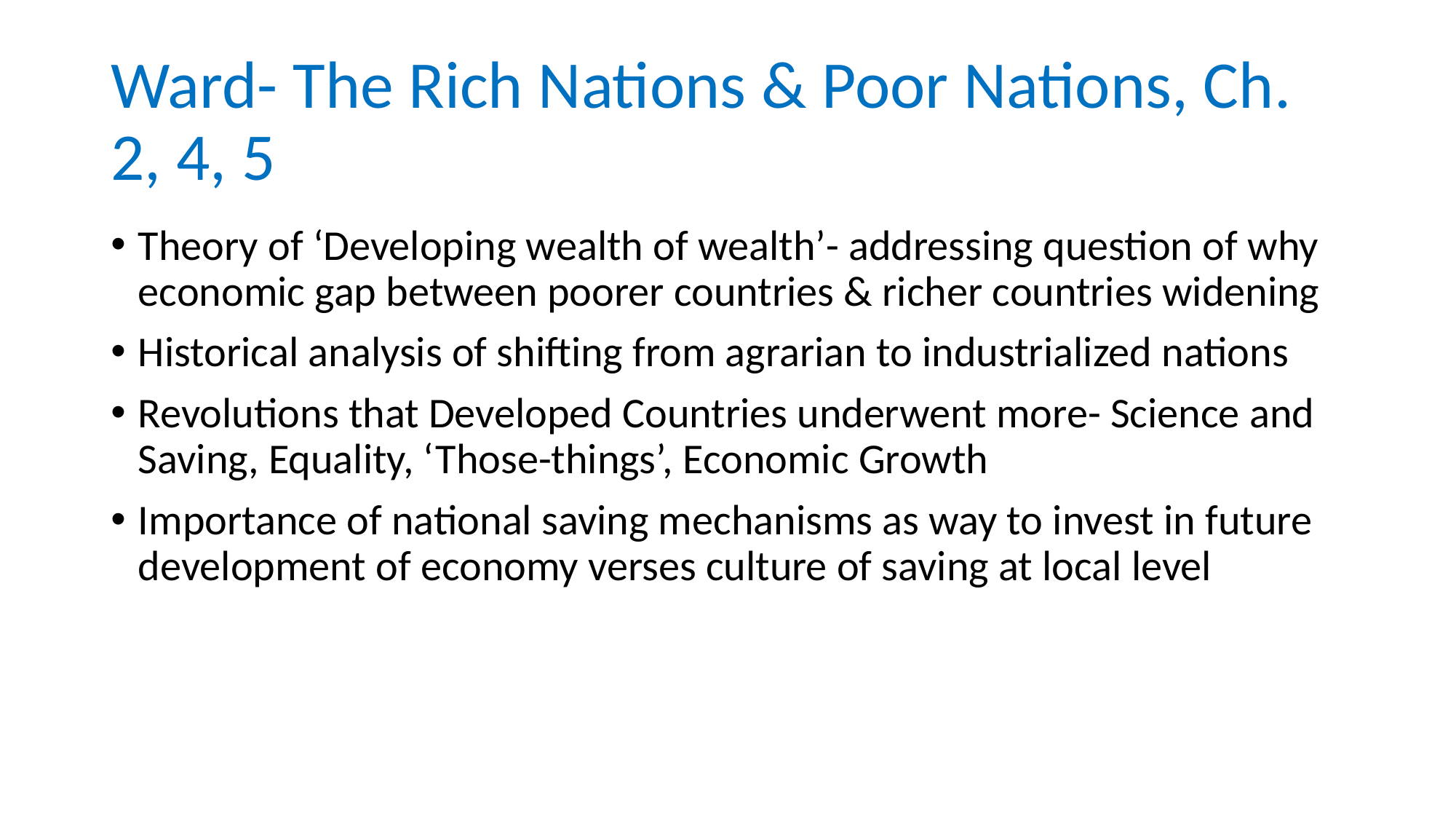

# Ward- The Rich Nations & Poor Nations, Ch. 2, 4, 5
Theory of ‘Developing wealth of wealth’- addressing question of why economic gap between poorer countries & richer countries widening
Historical analysis of shifting from agrarian to industrialized nations
Revolutions that Developed Countries underwent more- Science and Saving, Equality, ‘Those-things’, Economic Growth
Importance of national saving mechanisms as way to invest in future development of economy verses culture of saving at local level